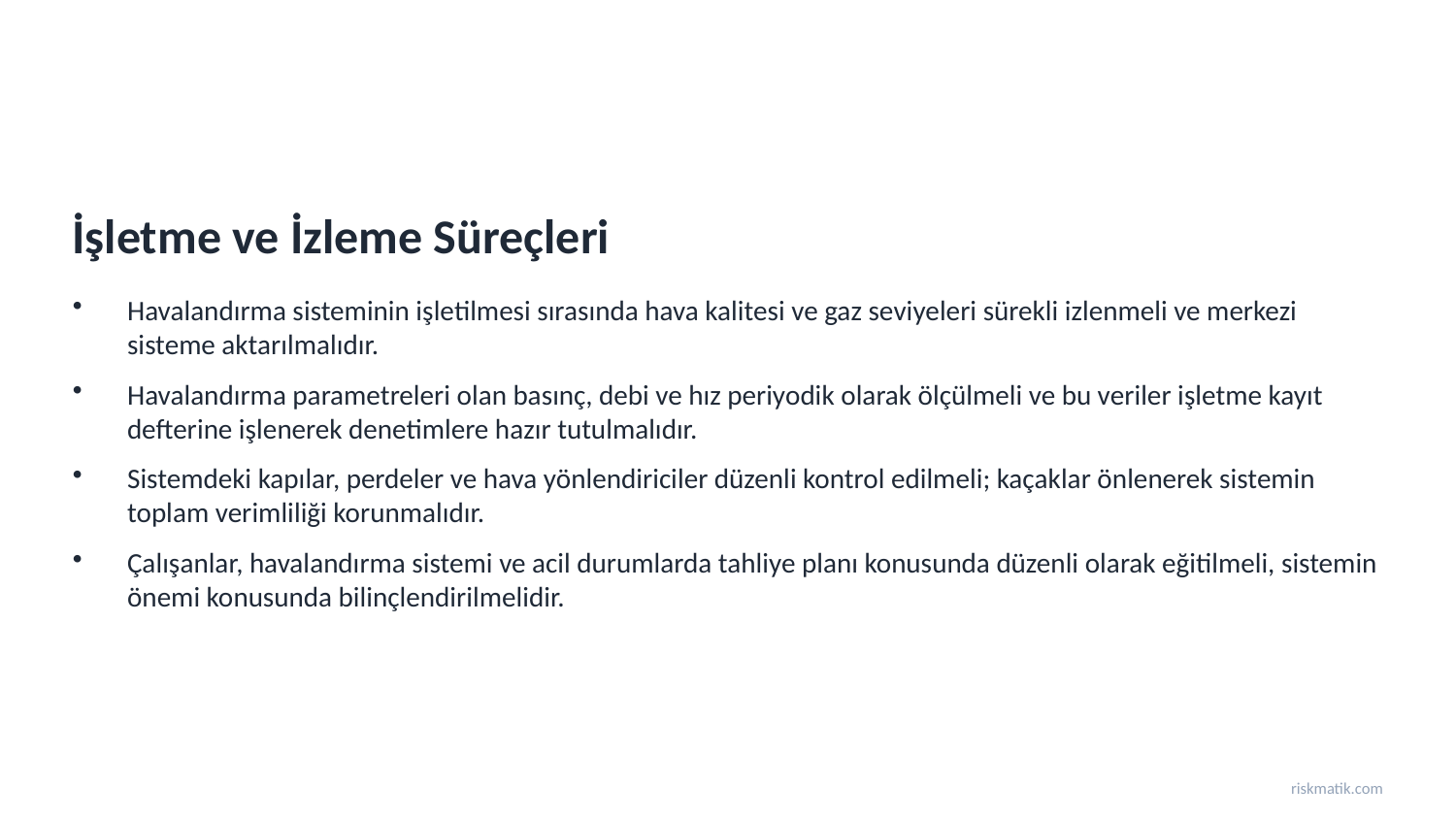

İşletme ve İzleme Süreçleri
Havalandırma sisteminin işletilmesi sırasında hava kalitesi ve gaz seviyeleri sürekli izlenmeli ve merkezi sisteme aktarılmalıdır.
Havalandırma parametreleri olan basınç, debi ve hız periyodik olarak ölçülmeli ve bu veriler işletme kayıt defterine işlenerek denetimlere hazır tutulmalıdır.
Sistemdeki kapılar, perdeler ve hava yönlendiriciler düzenli kontrol edilmeli; kaçaklar önlenerek sistemin toplam verimliliği korunmalıdır.
Çalışanlar, havalandırma sistemi ve acil durumlarda tahliye planı konusunda düzenli olarak eğitilmeli, sistemin önemi konusunda bilinçlendirilmelidir.
riskmatik.com